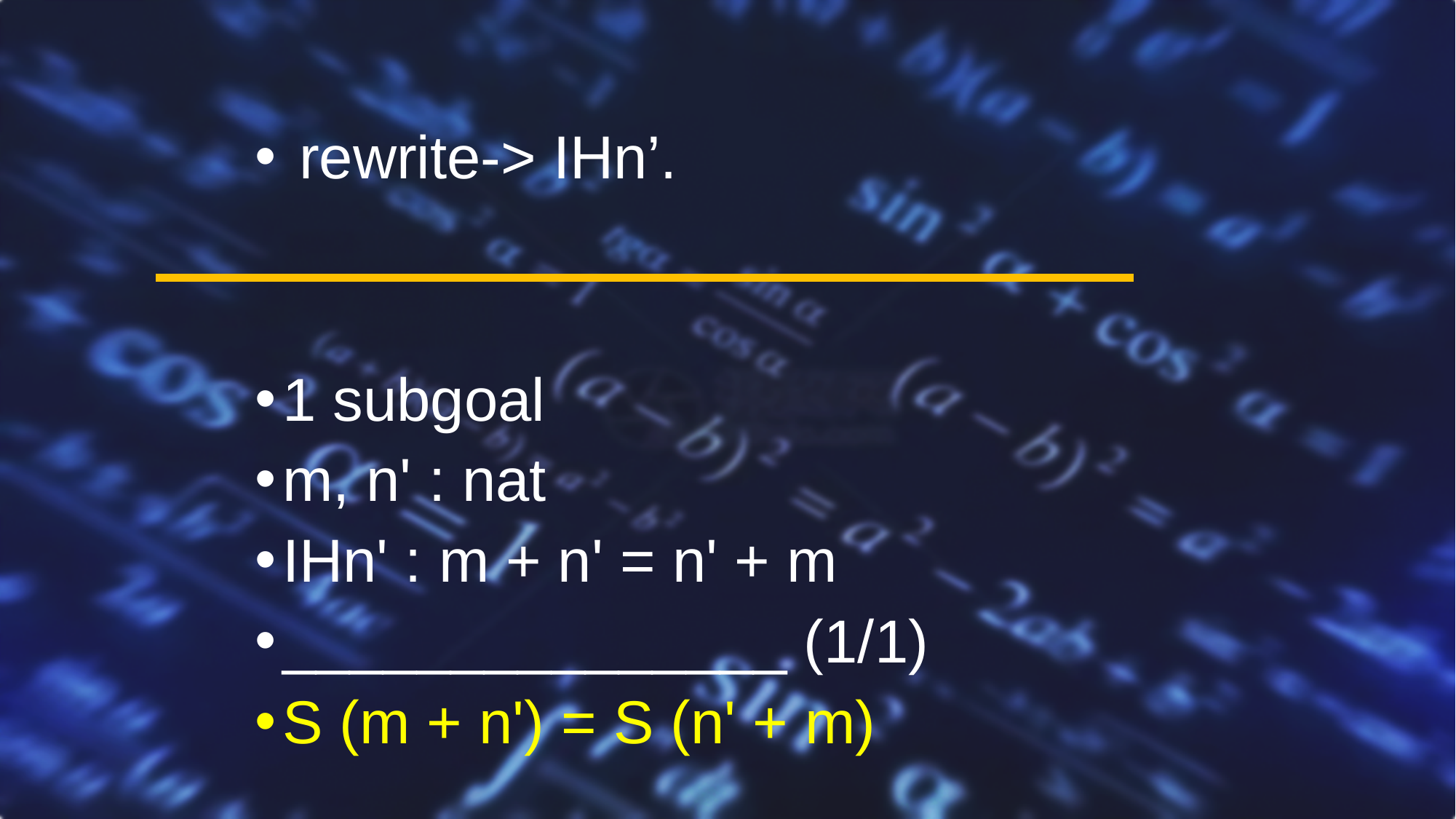

rewrite-> IHn’.

1 subgoal
m, n' : nat
IHn' : m + n' = n' + m
_______________ (1/1)
S (m + n') = S (n' + m)